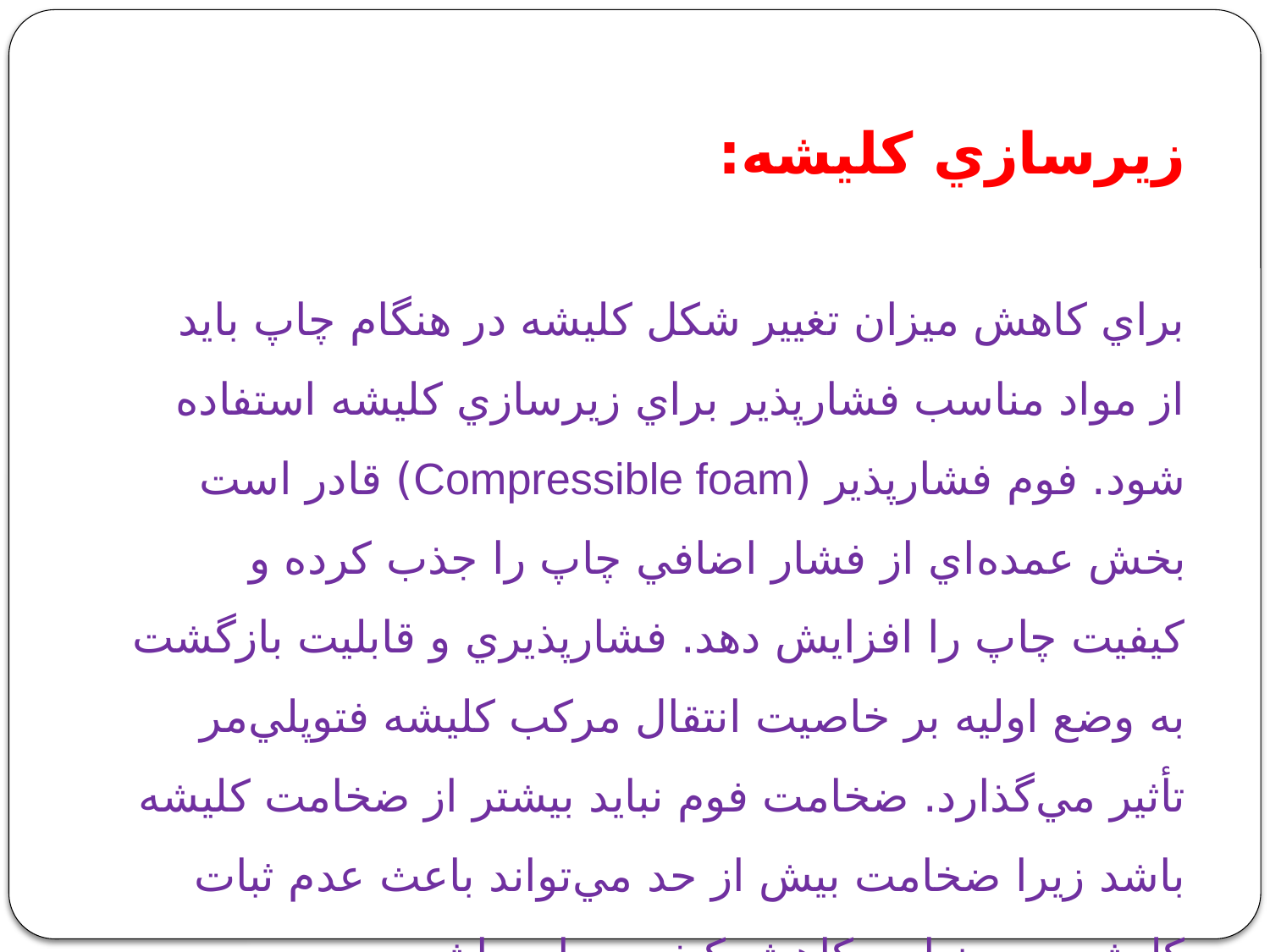

# زيرسازي كليشه‌:   براي كاهش ميزان تغيير شكل كليشه در هنگام چاپ بايد از مواد مناسب فشارپذير براي زيرسازي كليشه استفاده شود. فوم فشارپذير (Compressible foam) قادر است بخش عمده‌اي از فشار اضافي چاپ را جذب كرده و كيفيت چاپ را افزايش دهد. فشارپذيري و قابليت بازگشت به وضع اوليه بر خاصيت انتقال مركب كليشه فتوپلي‌مر تأثير مي‌‌گذارد. ضخامت فوم نبايد بيشتر از ضخامت كليشه باشد زيرا ضخامت بيش از حد مي‌‌تواند باعث عدم ثبات كليشه و در نهايت كاهش كيفيت چاپ باشد.